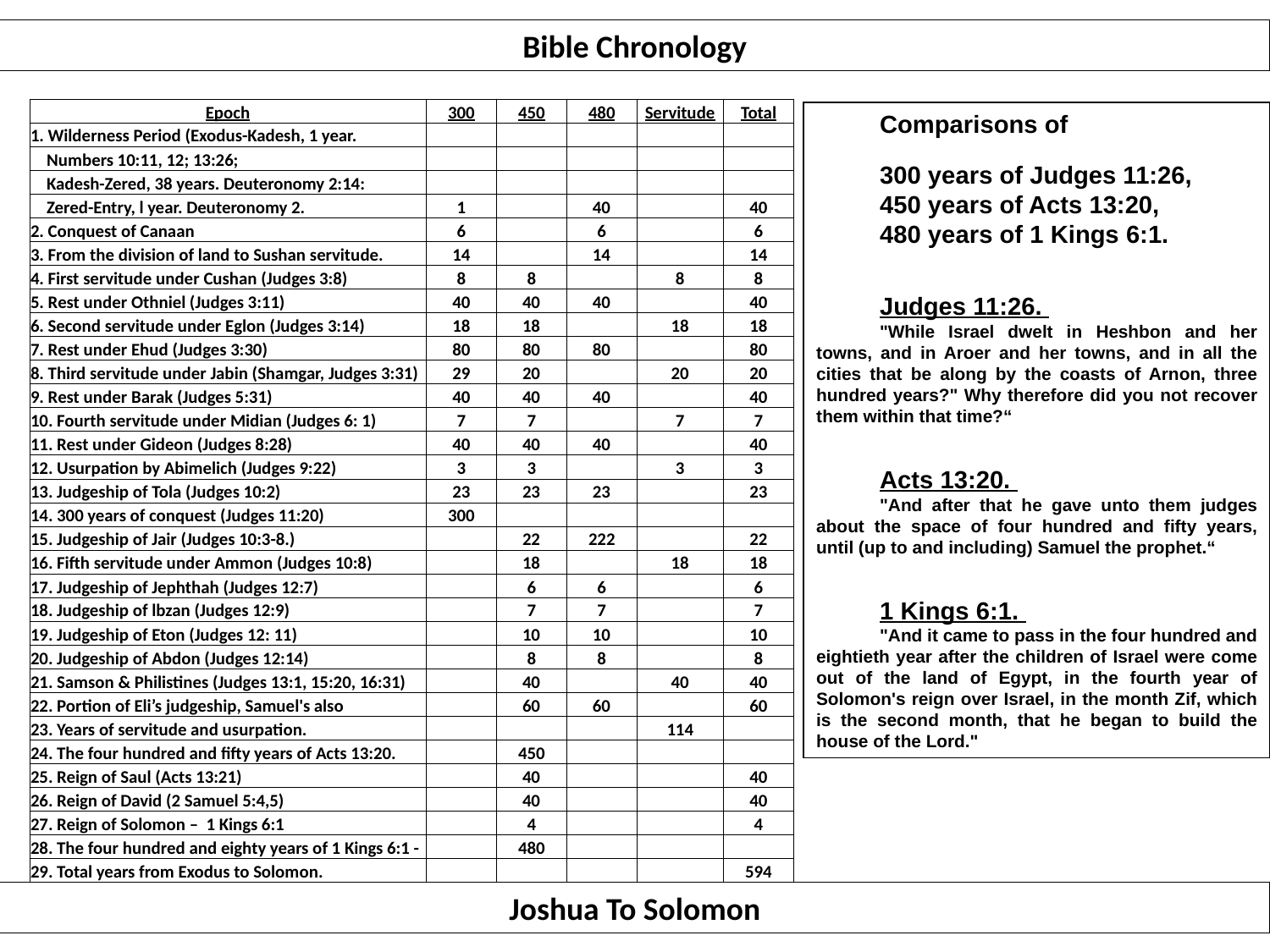

Bible Chronology
| Epoch | 300 | 450 | 480 | Servitude | Total |
| --- | --- | --- | --- | --- | --- |
| 1. Wilderness Period (Exodus-Kadesh, 1 year. |  |  |  |  |  |
| Numbers 10:11, 12; 13:26; |  |  |  |  |  |
| Kadesh-Zered, 38 years. Deuteronomy 2:14: |  |  |  |  |  |
| Zered-Entry, l year. Deuteronomy 2. | 1 |  | 40 |  | 40 |
| 2. Conquest of Canaan | 6 |  | 6 |  | 6 |
| 3. From the division of land to Sushan servitude. | 14 |  | 14 |  | 14 |
| 4. First servitude under Cushan (Judges 3:8) | 8 | 8 |  | 8 | 8 |
| 5. Rest under Othniel (Judges 3:11) | 40 | 40 | 40 |  | 40 |
| 6. Second servitude under Eglon (Judges 3:14) | 18 | 18 |  | 18 | 18 |
| 7. Rest under Ehud (Judges 3:30) | 80 | 80 | 80 |  | 80 |
| 8. Third servitude under Jabin (Shamgar, Judges 3:31) | 29 | 20 |  | 20 | 20 |
| 9. Rest under Barak (Judges 5:31) | 40 | 40 | 40 |  | 40 |
| 10. Fourth servitude under Midian (Judges 6: 1) | 7 | 7 |  | 7 | 7 |
| 11. Rest under Gideon (Judges 8:28) | 40 | 40 | 40 |  | 40 |
| 12. Usurpation by Abimelich (Judges 9:22) | 3 | 3 |  | 3 | 3 |
| 13. Judgeship of Tola (Judges 10:2) | 23 | 23 | 23 |  | 23 |
| 14. 300 years of conquest (Judges 11:20) | 300 |  |  |  |  |
| 15. Judgeship of Jair (Judges 10:3-8.) |  | 22 | 222 |  | 22 |
| 16. Fifth servitude under Ammon (Judges 10:8) |  | 18 |  | 18 | 18 |
| 17. Judgeship of Jephthah (Judges 12:7) |  | 6 | 6 |  | 6 |
| 18. Judgeship of lbzan (Judges 12:9) |  | 7 | 7 |  | 7 |
| 19. Judgeship of Eton (Judges 12: 11) |  | 10 | 10 |  | 10 |
| 20. Judgeship of Abdon (Judges 12:14) |  | 8 | 8 |  | 8 |
| 21. Samson & Philistines (Judges 13:1, 15:20, 16:31) |  | 40 |  | 40 | 40 |
| 22. Portion of Eli’s judgeship, Samuel's also |  | 60 | 60 |  | 60 |
| 23. Years of servitude and usurpation. |  |  |  | 114 |  |
| 24. The four hundred and fifty years of Acts 13:20. |  | 450 |  |  |  |
| 25. Reign of Saul (Acts 13:21) |  | 40 |  |  | 40 |
| 26. Reign of David (2 Samuel 5:4,5) |  | 40 |  |  | 40 |
| 27. Reign of Solomon – 1 Kings 6:1 |  | 4 |  |  | 4 |
| 28. The four hundred and eighty years of 1 Kings 6:1 - |  | 480 |  |  |  |
| 29. Total years from Exodus to Solomon. |  |  |  |  | 594 |
Comparisons of

300 years of Judges 11:26,
450 years of Acts 13:20,
480 years of 1 Kings 6:1.

Judges 11:26.
"While Israel dwelt in Heshbon and her towns, and in Aroer and her towns, and in all the cities that be along by the coasts of Arnon, three hundred years?" Why therefore did you not recover them within that time?“

Acts 13:20.
"And after that he gave unto them judges about the space of four hundred and fifty years, until (up to and including) Samuel the prophet.“

1 Kings 6:1.
"And it came to pass in the four hundred and eightieth year after the children of Israel were come out of the land of Egypt, in the fourth year of Solomon's reign over Israel, in the month Zif, which is the second month, that he began to build the house of the Lord."
Joshua To Solomon